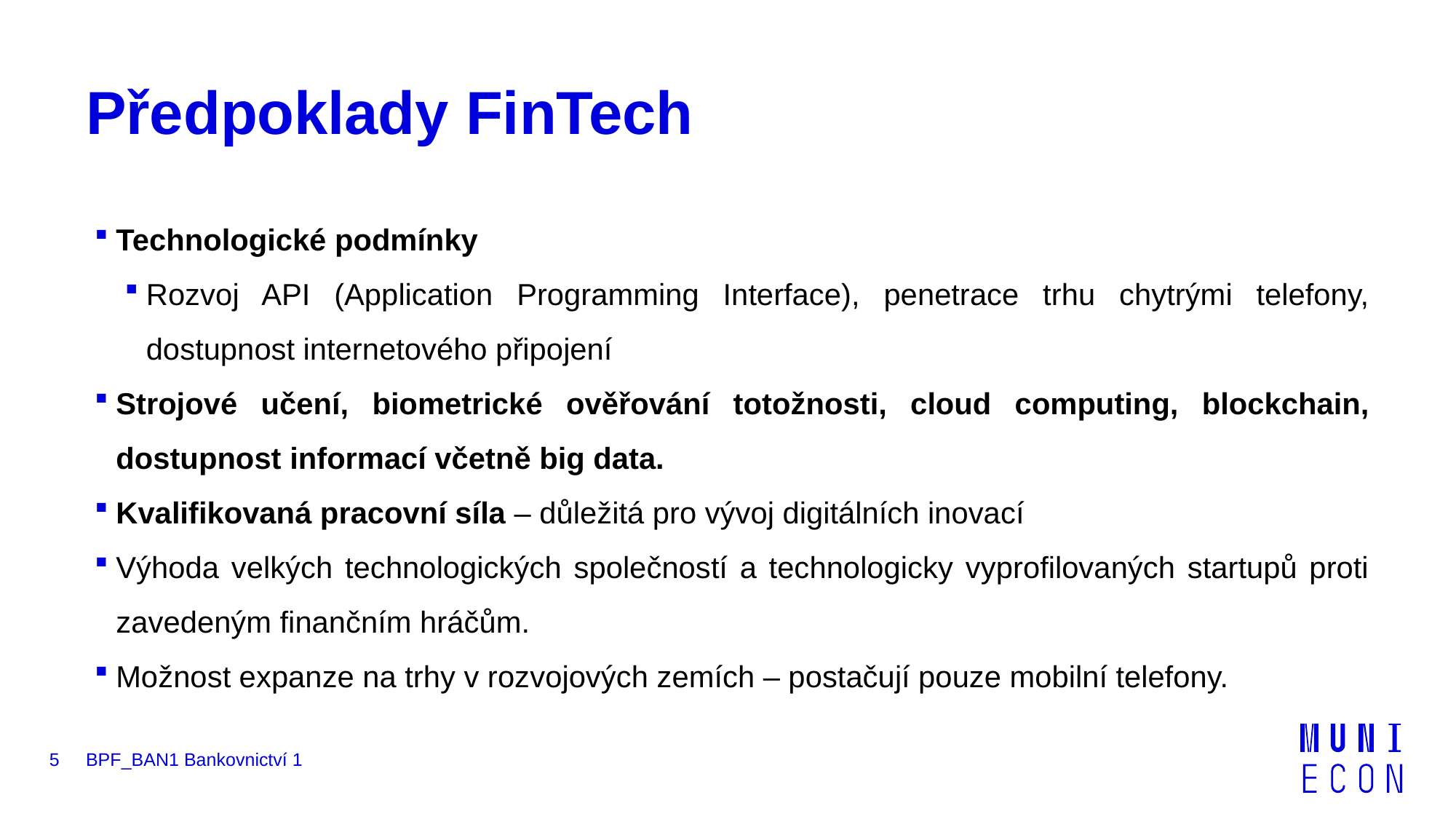

# Předpoklady FinTech
Technologické podmínky
Rozvoj API (Application Programming Interface), penetrace trhu chytrými telefony, dostupnost internetového připojení
Strojové učení, biometrické ověřování totožnosti, cloud computing, blockchain, dostupnost informací včetně big data.
Kvalifikovaná pracovní síla – důležitá pro vývoj digitálních inovací
Výhoda velkých technologických společností a technologicky vyprofilovaných startupů proti zavedeným finančním hráčům.
Možnost expanze na trhy v rozvojových zemích – postačují pouze mobilní telefony.

5
BPF_BAN1 Bankovnictví 1